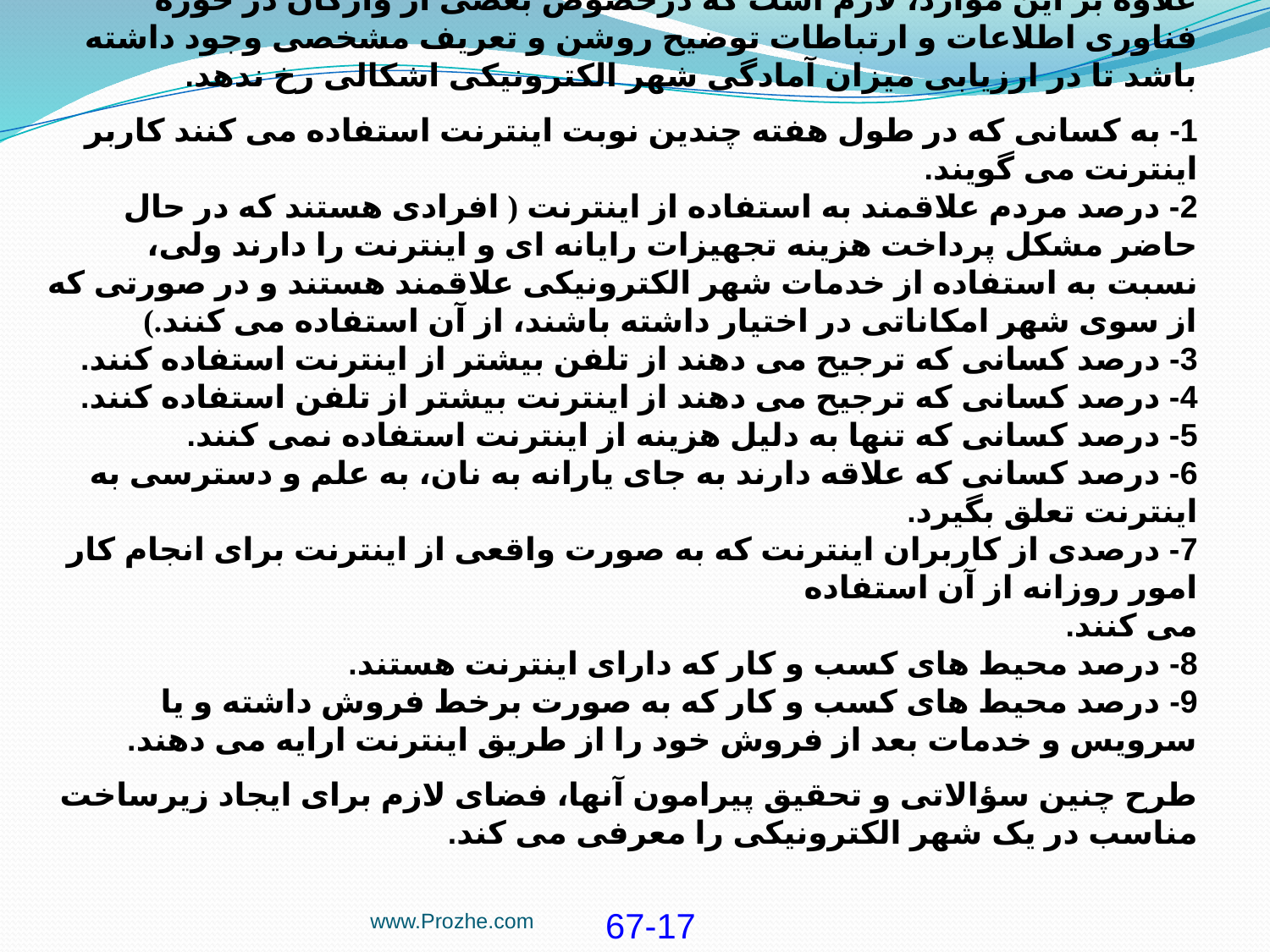

علاوه بر اين موارد، لازم است كه درخصوص بعضى از واژگان در حوزه فناوری اطلاعات و ارتباطات توضيح روشن و تعريف مشخصى وجود داشته باشد تا در ارزيابى ميزان آمادگى شهر الكترونيكى اشكالى رخ ندهد.

1- به كسانى كه در طول هفته چندين نوبت اينترنت استفاده مى كنند كاربر اينترنت مى گويند.
2- درصد مردم علاقمند به استفاده از اينترنت ( افرادی هستند كه در حال حاضر مشكل پرداخت هزينه تجهيزات رايانه ای و اينترنت را دارند ولى، نسبت به استفاده از خدمات شهر الكترونيكى علاقمند هستند و در صورتى كه از سوی شهر امكاناتى در اختيار داشته باشند، از آن استفاده مى كنند.)
3- درصد كسانى كه ترجيح مى دهند از تلفن بيشتر از اينترنت استفاده كنند.
4- درصد كسانى كه ترجيح مى دهند از اينترنت بيشتر از تلفن استفاده كنند.
5- درصد كسانى كه تنها به دليل هزينه از اينترنت استفاده نمى كنند.
6- درصد كسانى كه علاقه دارند به جای يارانه به نان، به علم و دسترسى به اينترنت تعلق بگيرد.
7- درصدی از كاربران اينترنت كه به صورت واقعى از اينترنت برای انجام كار امور روزانه از آن استفاده
مى كنند.
8- درصد محيط های كسب و كار كه دارای اينترنت هستند.
9- درصد محيط های كسب و كار كه به صورت برخط فروش داشته و يا سرويس و خدمات بعد از فروش خود را از طريق اينترنت ارايه مى دهند.

طرح چنين سؤالاتى و تحقيق پيرامون آنها، فضای لازم برای ايجاد زيرساخت مناسب در يک شهر الكترونيكى را معرفى مى كند.
www.Prozhe.com
67-17